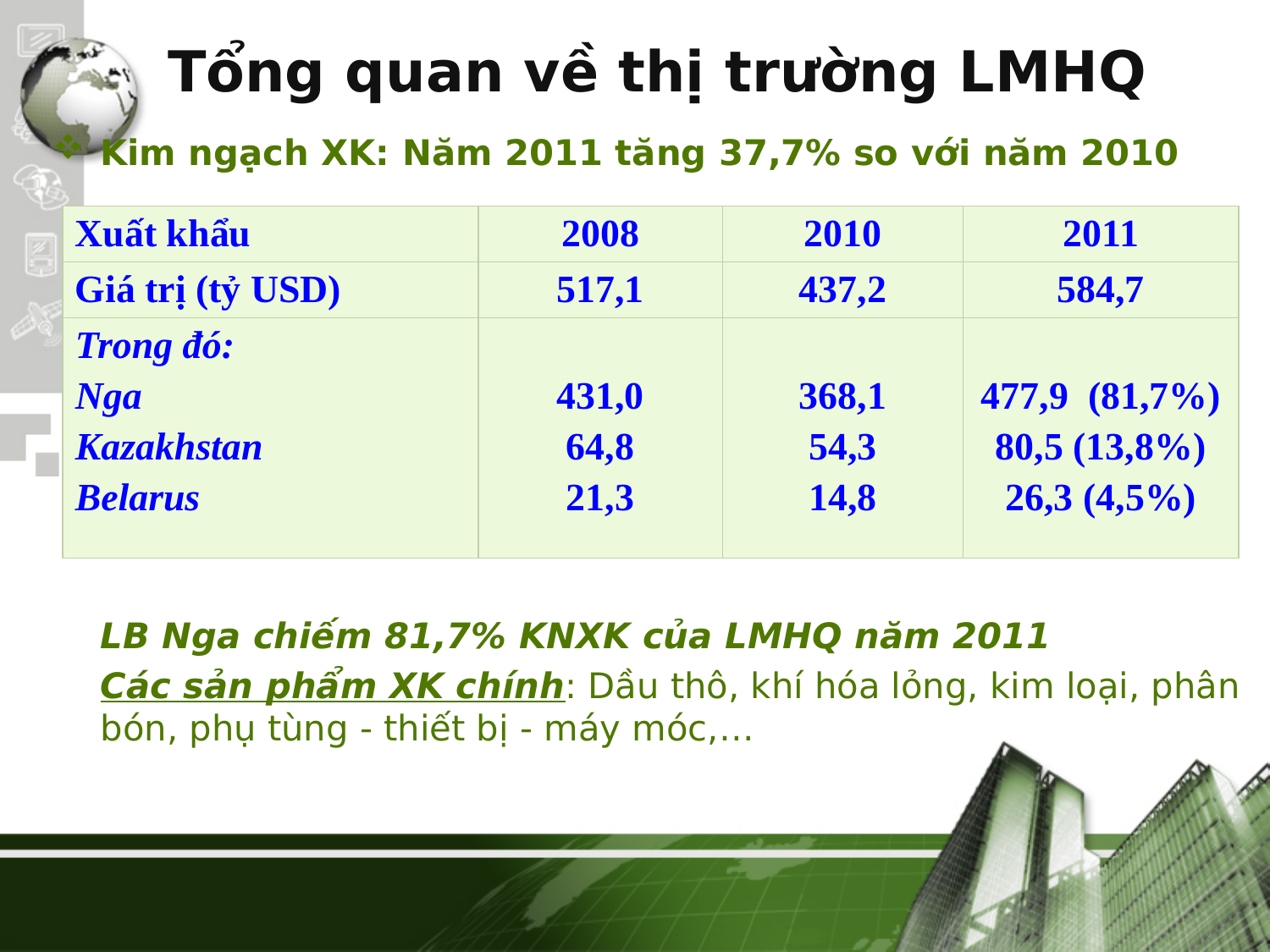

# Tổng quan về thị trường LMHQ
Kim ngạch XK: Năm 2011 tăng 37,7% so với năm 2010

Thị trường XK: SNG-39%, Châu Âu-27%, Châu Á-25,8%, Châu Phi-4,8%

LB Nga chiếm 81,7% KNXK của LMHQ năm 2011
Các sản phẩm XK chính: Dầu thô, khí hóa lỏng, kim loại, phân bón, phụ tùng - thiết bị - máy móc,…
| Xuất khẩu | 2008 | 2010 | 2011 |
| --- | --- | --- | --- |
| Giá trị (tỷ USD) | 517,1 | 437,2 | 584,7 |
| Trong đó: Nga Kazakhstan Belarus | 431,0 64,8 21,3 | 368,1 54,3 14,8 | 477,9 (81,7%) 80,5 (13,8%) 26,3 (4,5%) |